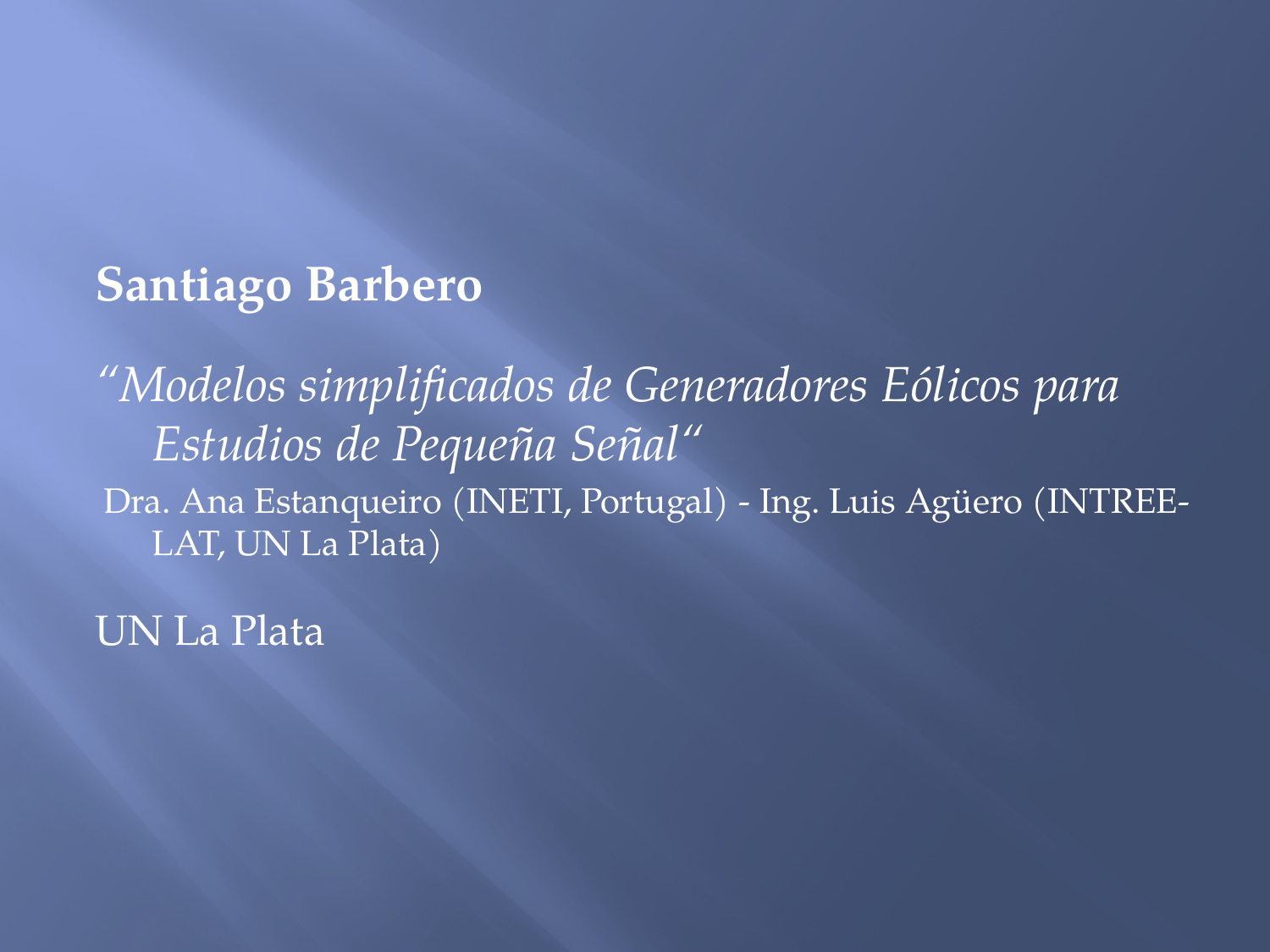

Santiago Barbero

“Modelos simplificados de Generadores Eólicos para Estudios de Pequeña Señal“
 Dra. Ana Estanqueiro (INETI, Portugal) - Ing. Luis Agüero (INTREE-LAT, UN La Plata)

UN La Plata